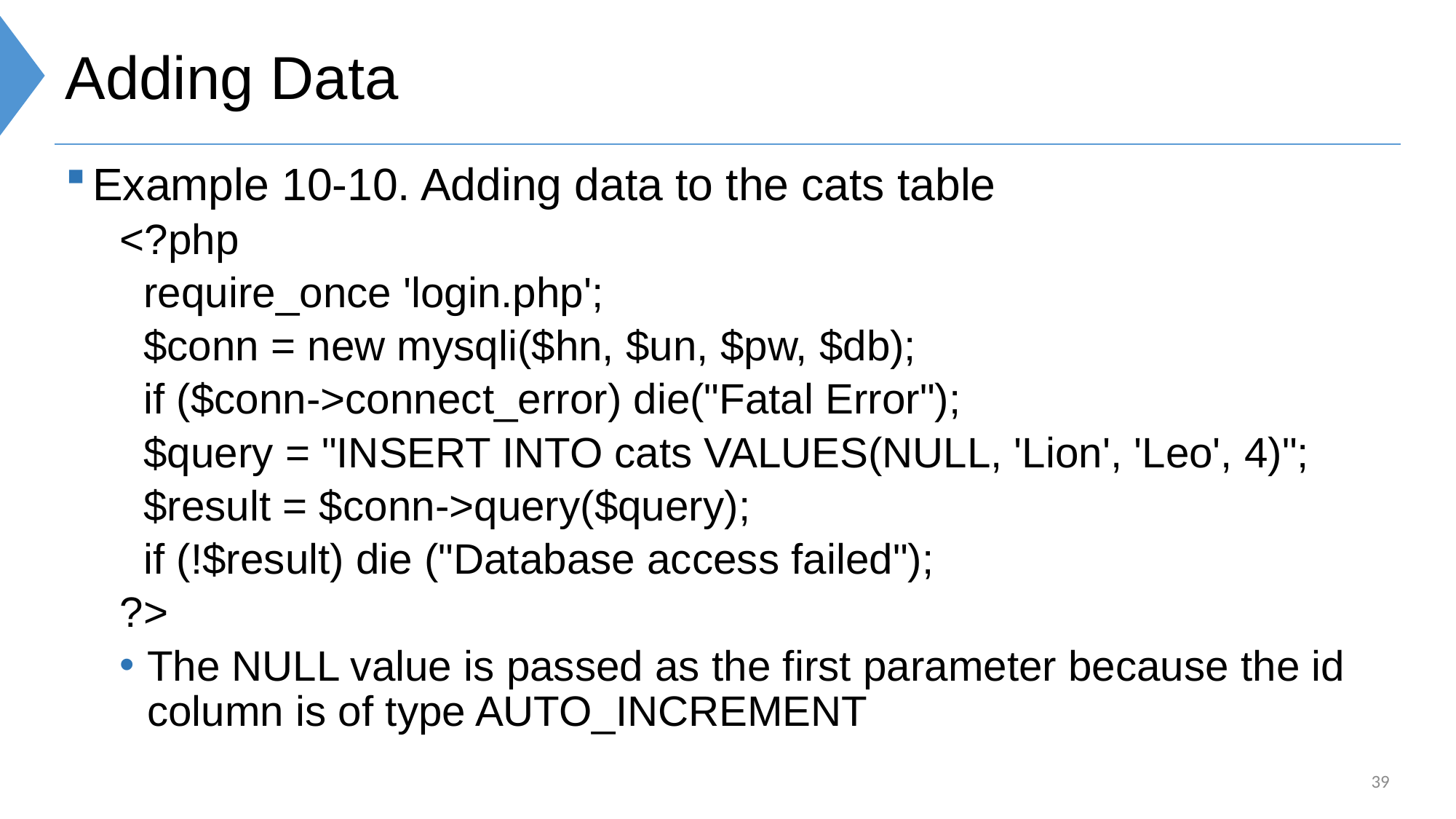

# Adding Data
Example 10-10. Adding data to the cats table
<?php
  require_once 'login.php';
  $conn = new mysqli($hn, $un, $pw, $db);
  if ($conn->connect_error) die("Fatal Error");
  $query = "INSERT INTO cats VALUES(NULL, 'Lion', 'Leo', 4)";
  $result = $conn->query($query);
  if (!$result) die ("Database access failed");
?>
The NULL value is passed as the first parameter because the id  column is of type AUTO_INCREMENT
39